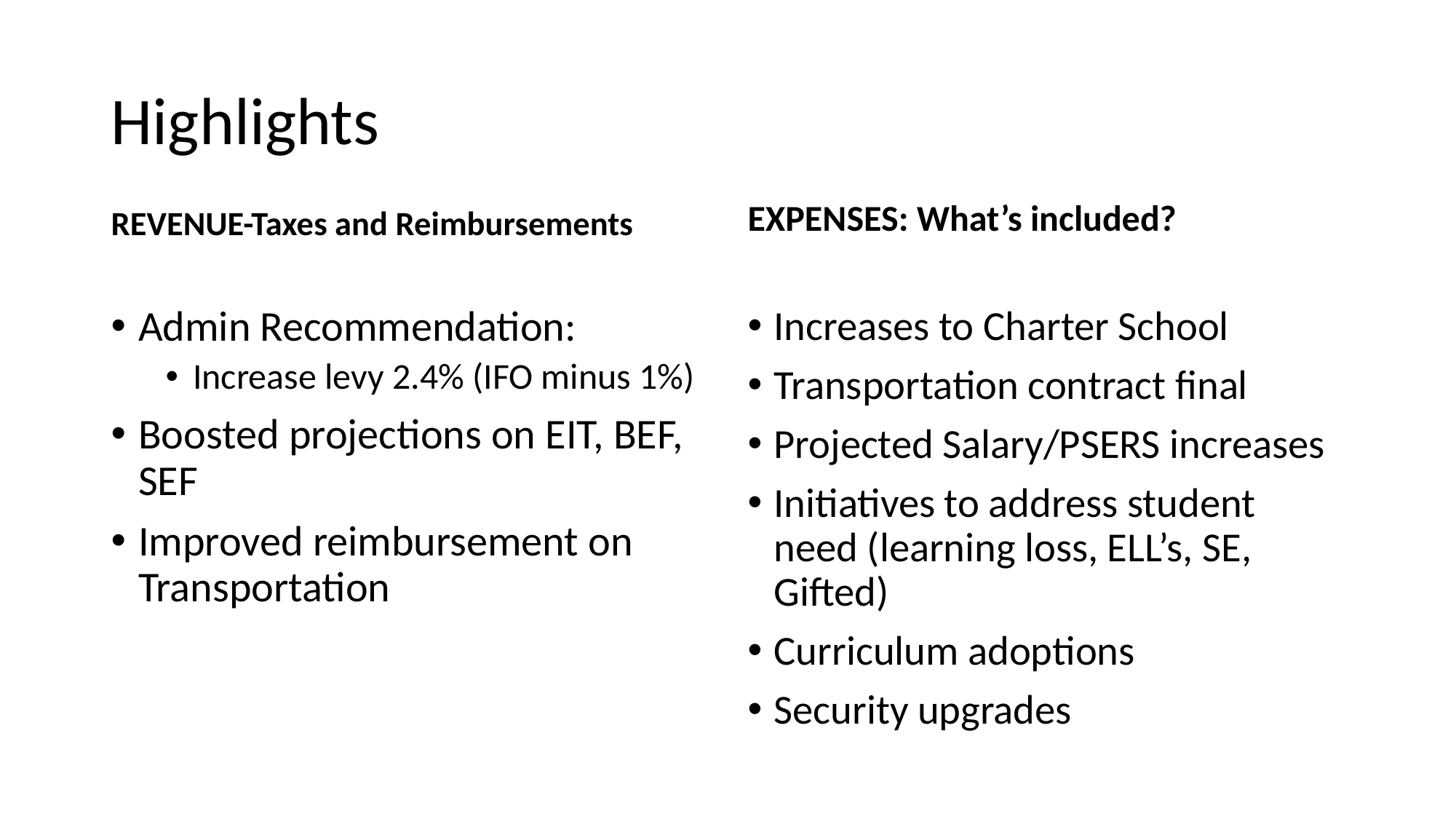

# Highlights
REVENUE-Taxes and Reimbursements

EXPENSES: What’s included?

Admin Recommendation:
Increase levy 2.4% (IFO minus 1%)
Boosted projections on EIT, BEF, SEF
Improved reimbursement on Transportation
Increases to Charter School
Transportation contract final
Projected Salary/PSERS increases
Initiatives to address student need (learning loss, ELL’s, SE, Gifted)
Curriculum adoptions
Security upgrades